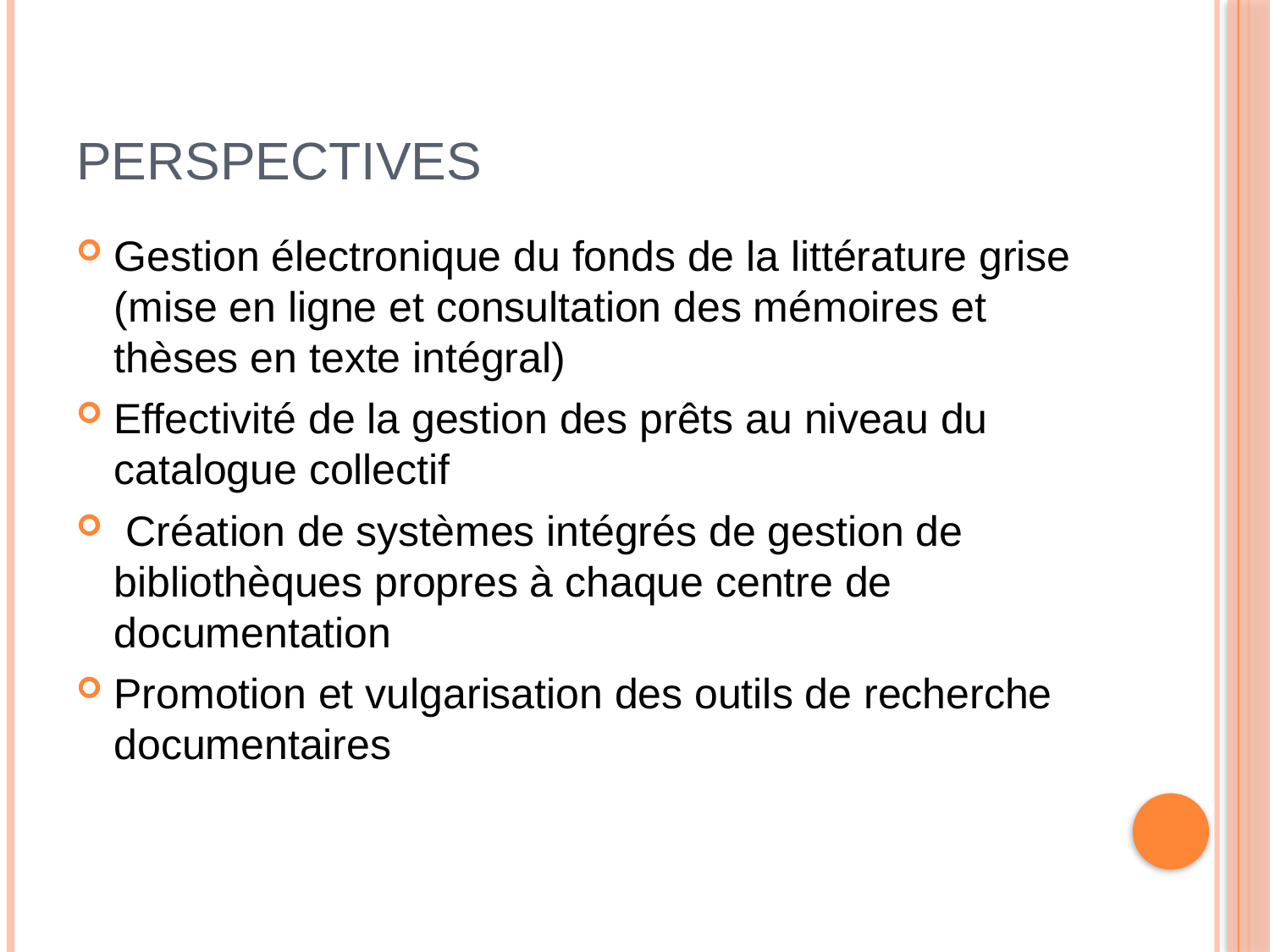

# PERSPECTIVES
Gestion électronique du fonds de la littérature grise (mise en ligne et consultation des mémoires et thèses en texte intégral)
Effectivité de la gestion des prêts au niveau du catalogue collectif
 Création de systèmes intégrés de gestion de bibliothèques propres à chaque centre de documentation
Promotion et vulgarisation des outils de recherche documentaires